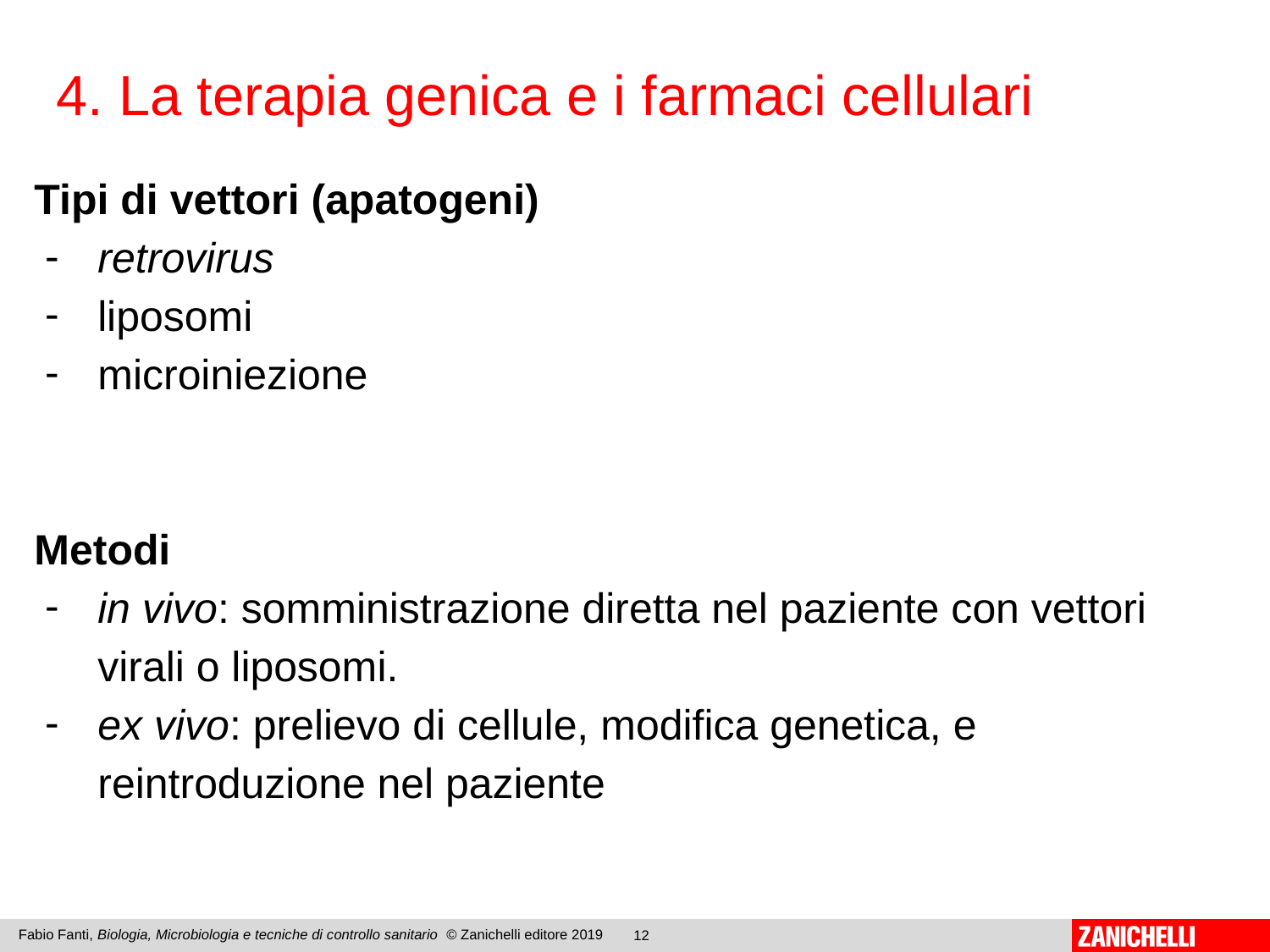

4. La terapia genica e i farmaci cellulari
Tipi di vettori (apatogeni)
retrovirus
liposomi
microiniezione

Metodi
in vivo: somministrazione diretta nel paziente con vettori virali o liposomi.
ex vivo: prelievo di cellule, modifica genetica, e reintroduzione nel paziente